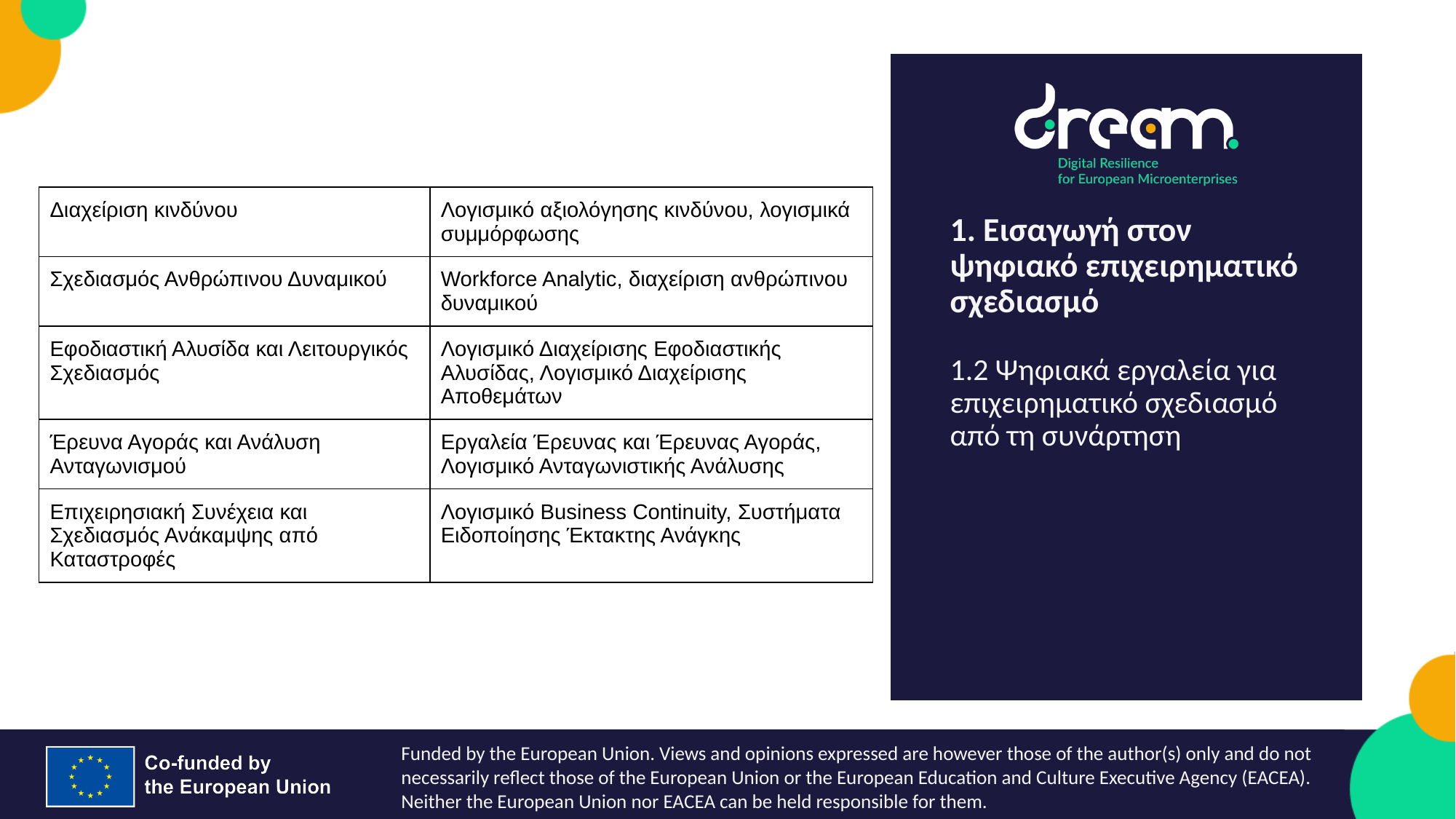

| Διαχείριση κινδύνου | Λογισμικό αξιολόγησης κινδύνου, λογισμικά συμμόρφωσης |
| --- | --- |
| Σχεδιασμός Ανθρώπινου Δυναμικού | Workforce Analytic, διαχείριση ανθρώπινου δυναμικού |
| Εφοδιαστική Αλυσίδα και Λειτουργικός Σχεδιασμός | Λογισμικό Διαχείρισης Εφοδιαστικής Αλυσίδας, Λογισμικό Διαχείρισης Αποθεμάτων |
| Έρευνα Αγοράς και Ανάλυση Ανταγωνισμού | Εργαλεία Έρευνας και Έρευνας Αγοράς, Λογισμικό Ανταγωνιστικής Ανάλυσης |
| Επιχειρησιακή Συνέχεια και Σχεδιασμός Ανάκαμψης από Καταστροφές | Λογισμικό Business Continuity, Συστήματα Ειδοποίησης Έκτακτης Ανάγκης |
1. Εισαγωγή στον ψηφιακό επιχειρηματικό σχεδιασμό
1.2 Ψηφιακά εργαλεία για επιχειρηματικό σχεδιασμό από τη συνάρτηση